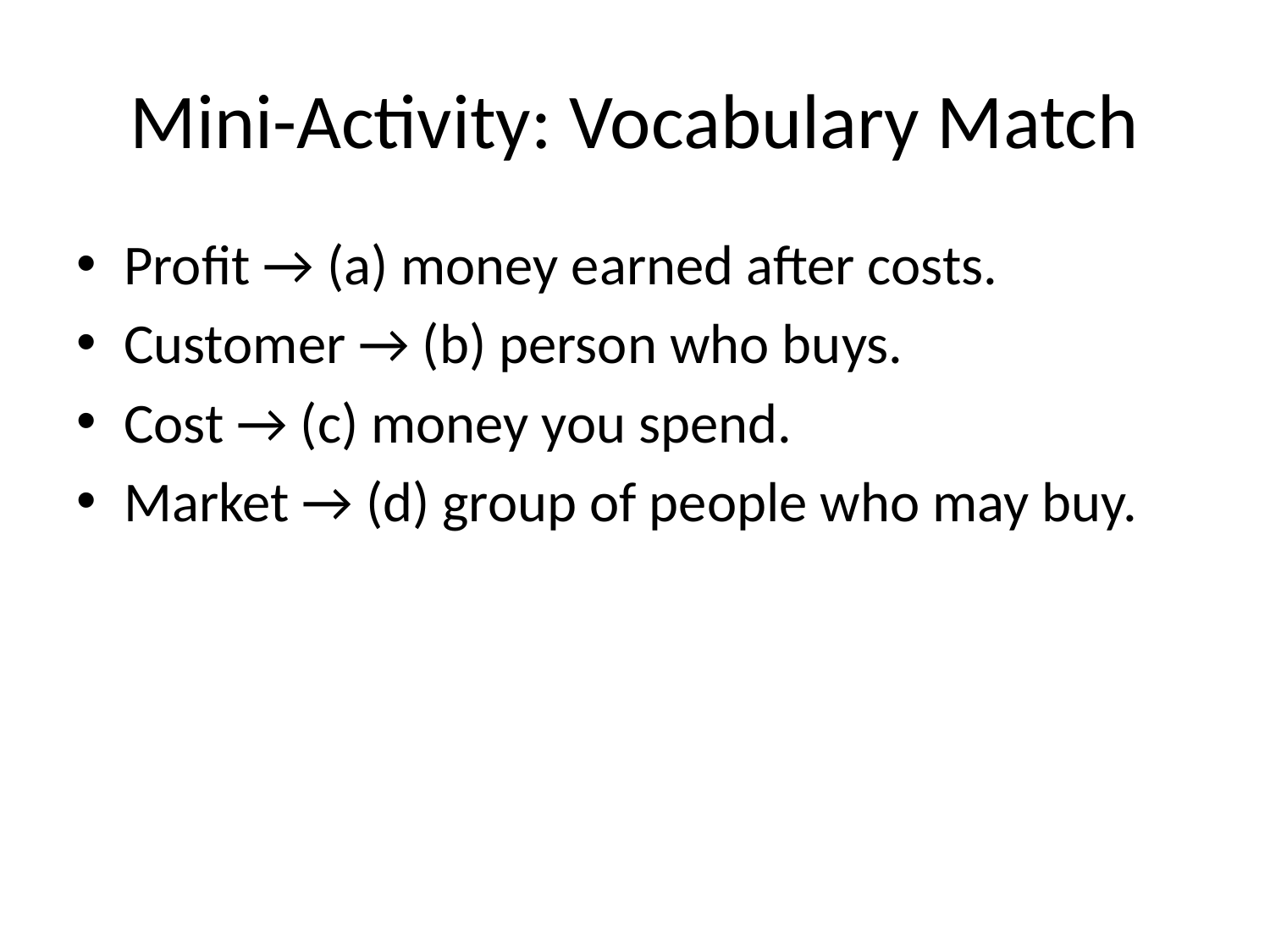

# Mini-Activity: Vocabulary Match
Profit → (a) money earned after costs.
Customer → (b) person who buys.
Cost → (c) money you spend.
Market → (d) group of people who may buy.